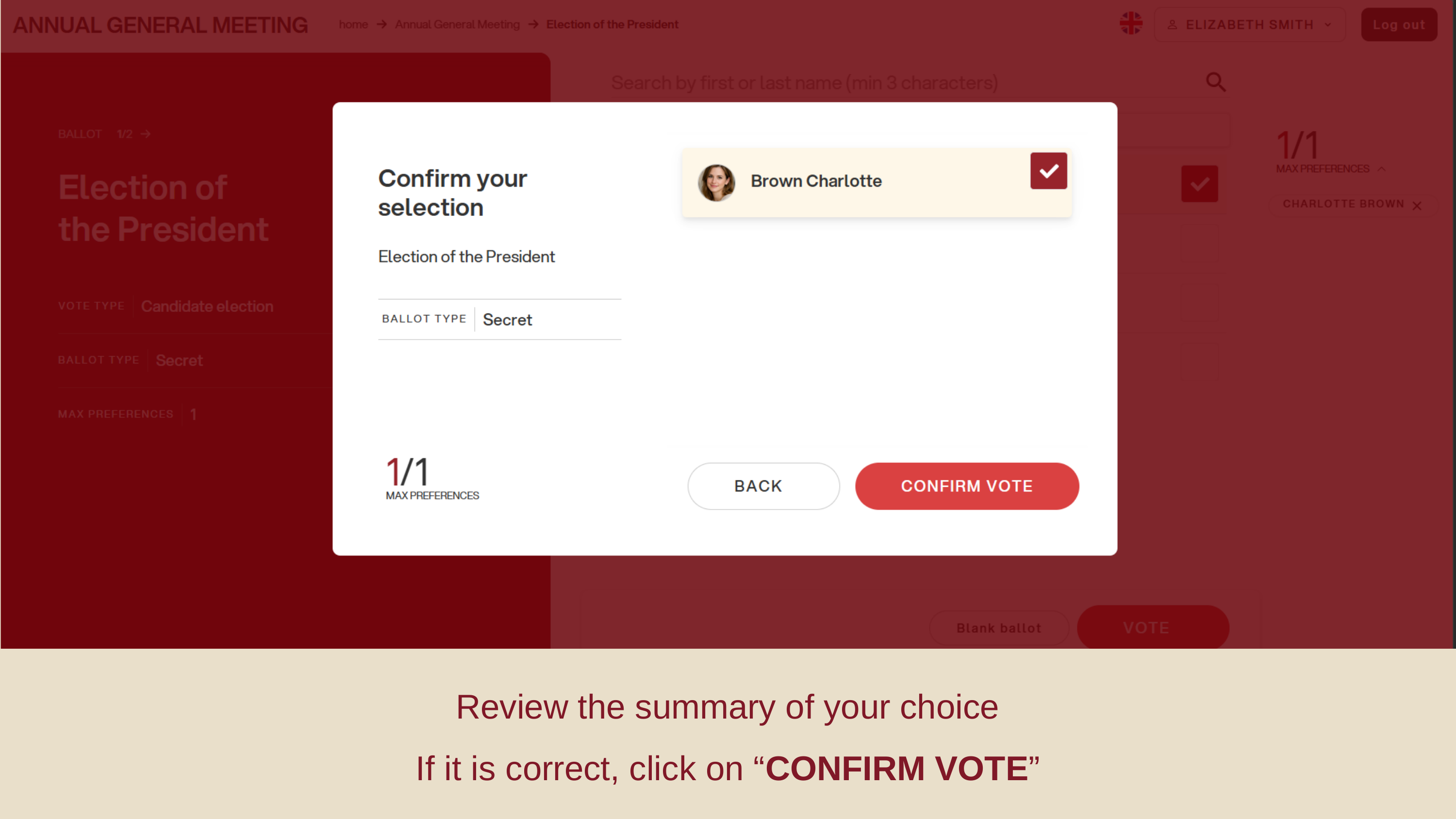

Review the summary of your choice

If it is correct, click on “CONFIRM VOTE”